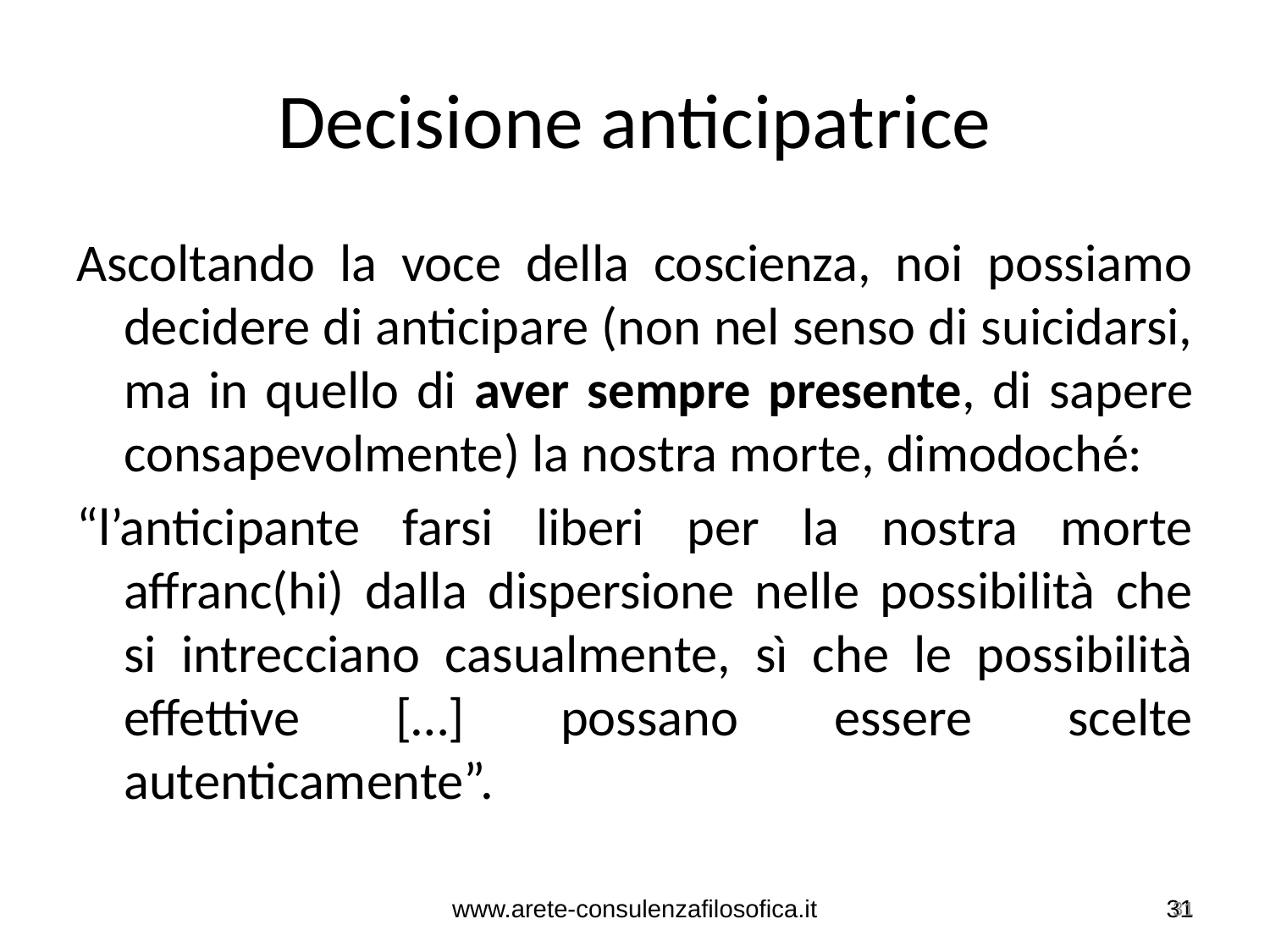

# Decisione anticipatrice
Ascoltando la voce della coscienza, noi possiamo decidere di anticipare (non nel senso di suicidarsi, ma in quello di aver sempre presente, di sapere consapevolmente) la nostra morte, dimodoché:
“l’anticipante farsi liberi per la nostra morte affranc(hi) dalla dispersione nelle possibilità che si intrecciano casualmente, sì che le possibilità effettive […] possano essere scelte autenticamente”.
www.arete-consulenzafilosofica.it
31
31